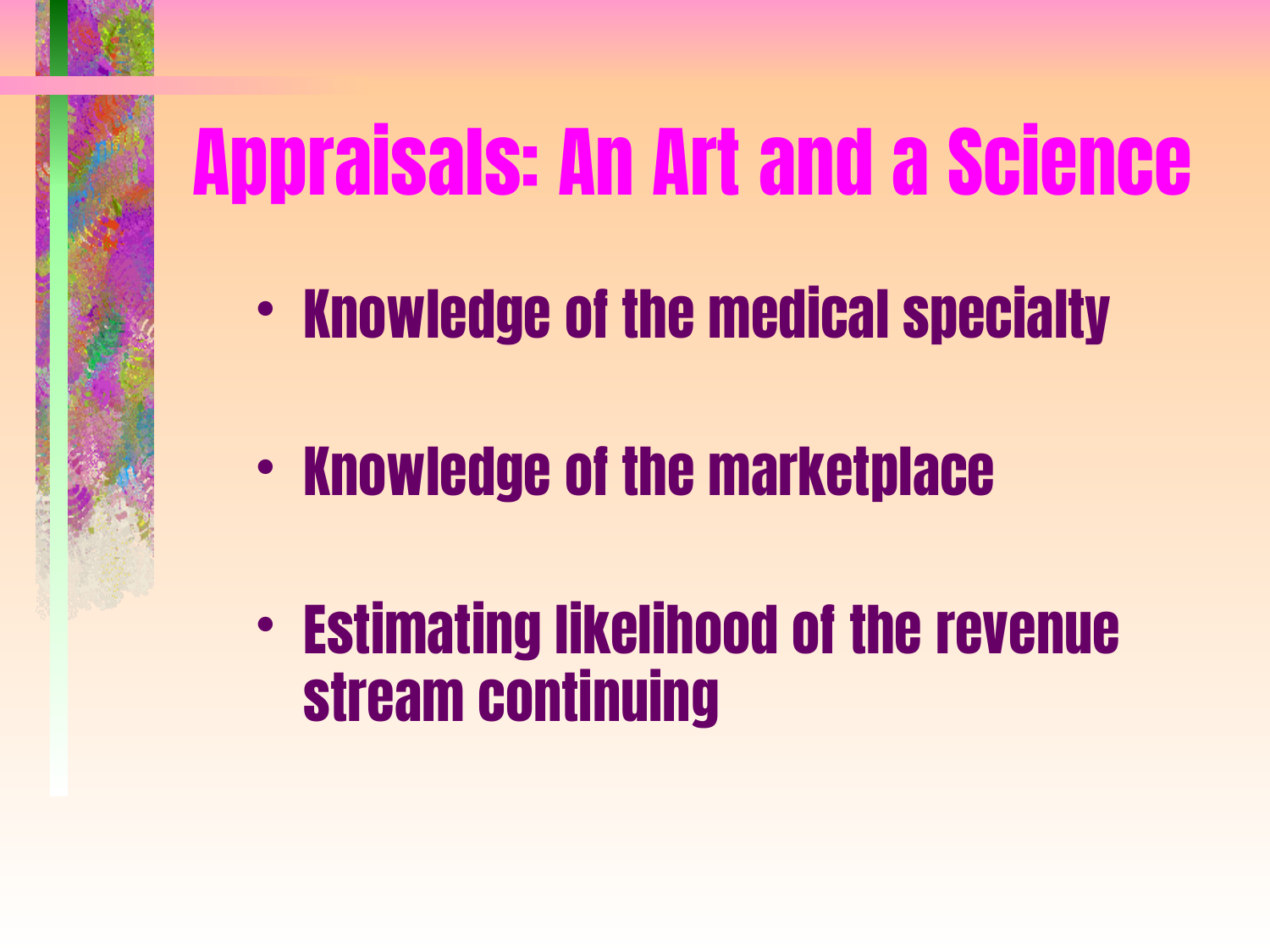

# Appraisals: An Art and a Science
Knowledge of the medical specialty

Knowledge of the marketplace

Estimating likelihood of the revenue stream continuing